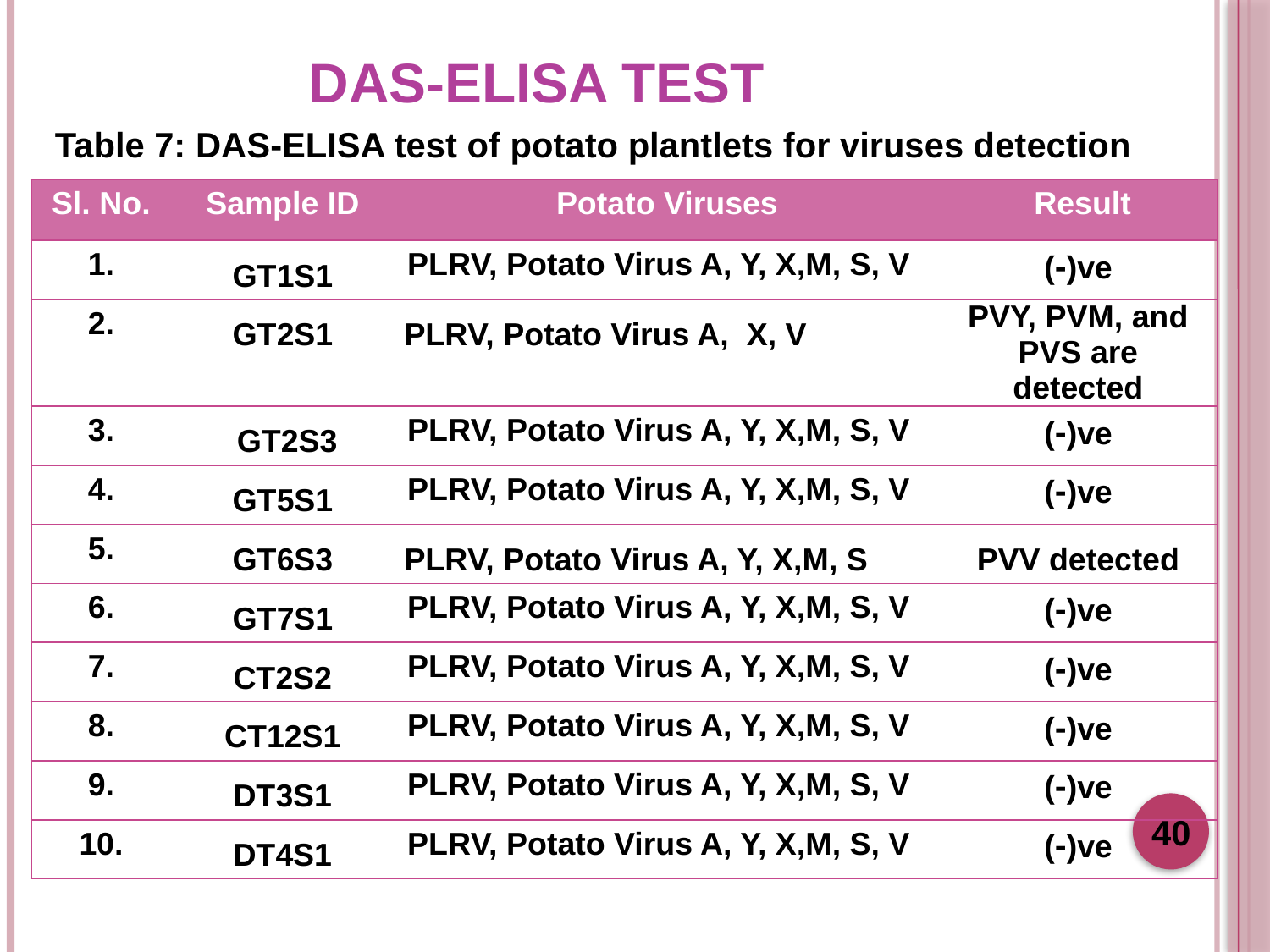

# DAS-ELISA Test
Table 7: DAS-ELISA test of potato plantlets for viruses detection

| Sl. No. | Sample ID | Potato Viruses | Result |
| --- | --- | --- | --- |
| 1. | GT1S1 | PLRV, Potato Virus A, Y, X,M, S, V | (-)ve |
| 2. | GT2S1 | PLRV, Potato Virus A, X, V | PVY, PVM, and PVS are detected |
| 3. | GT2S3 | PLRV, Potato Virus A, Y, X,M, S, V | (-)ve |
| 4. | GT5S1 | PLRV, Potato Virus A, Y, X,M, S, V | (-)ve |
| 5. | GT6S3 | PLRV, Potato Virus A, Y, X,M, S | PVV detected |
| 6. | GT7S1 | PLRV, Potato Virus A, Y, X,M, S, V | (-)ve |
| 7. | CT2S2 | PLRV, Potato Virus A, Y, X,M, S, V | (-)ve |
| 8. | CT12S1 | PLRV, Potato Virus A, Y, X,M, S, V | (-)ve |
| 9. | DT3S1 | PLRV, Potato Virus A, Y, X,M, S, V | (-)ve |
| 10. | DT4S1 | PLRV, Potato Virus A, Y, X,M, S, V | (-)ve |
40